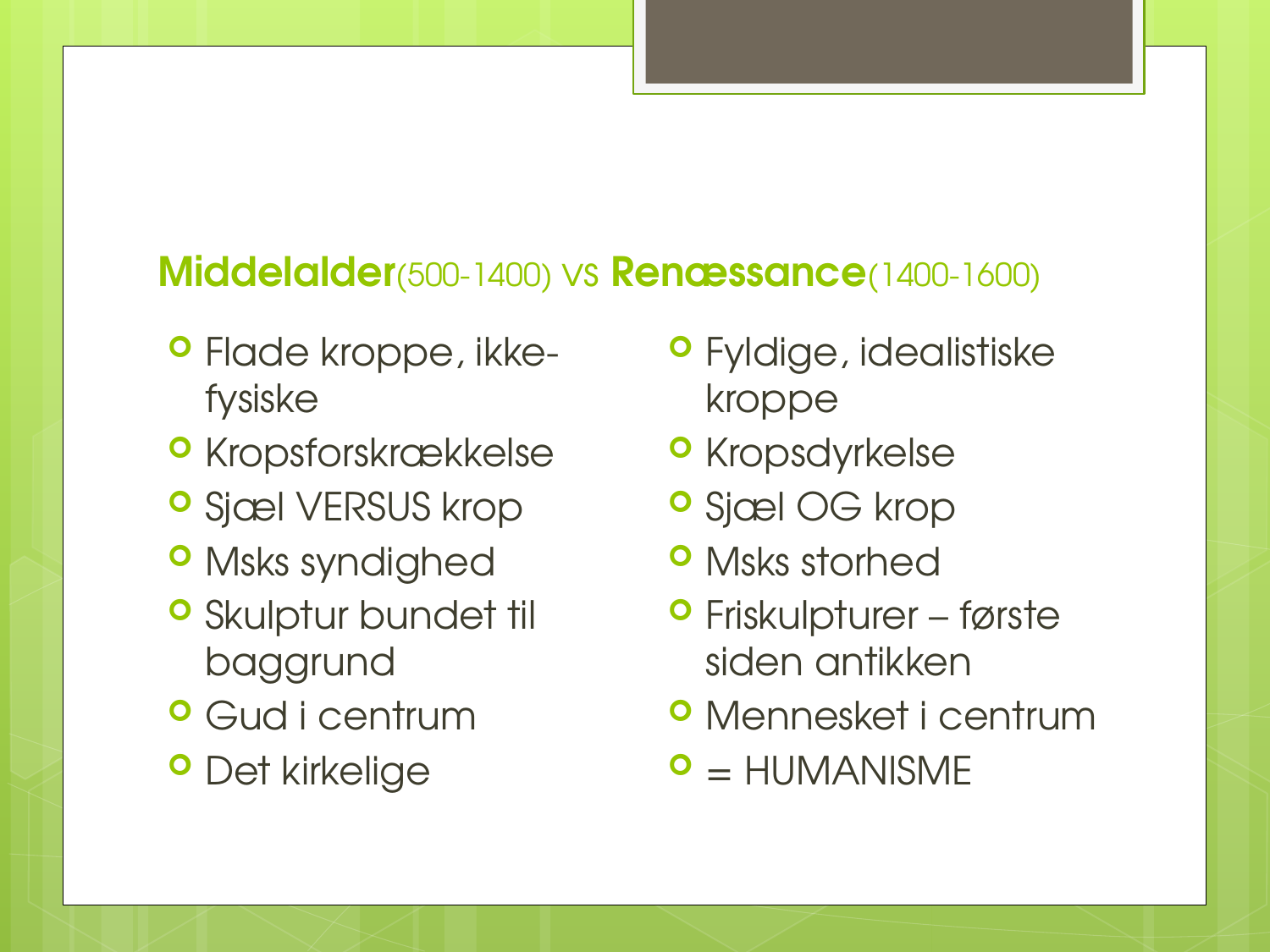

# Middelalder(500-1400) vs Renæssance(1400-1600)
Fyldige, idealistiske kroppe
Kropsdyrkelse
Sjæl OG krop
Msks storhed
Friskulpturer – første siden antikken
Mennesket i centrum
= HUMANISME
Flade kroppe, ikke-fysiske
Kropsforskrækkelse
Sjæl VERSUS krop
Msks syndighed
Skulptur bundet til baggrund
Gud i centrum
Det kirkelige